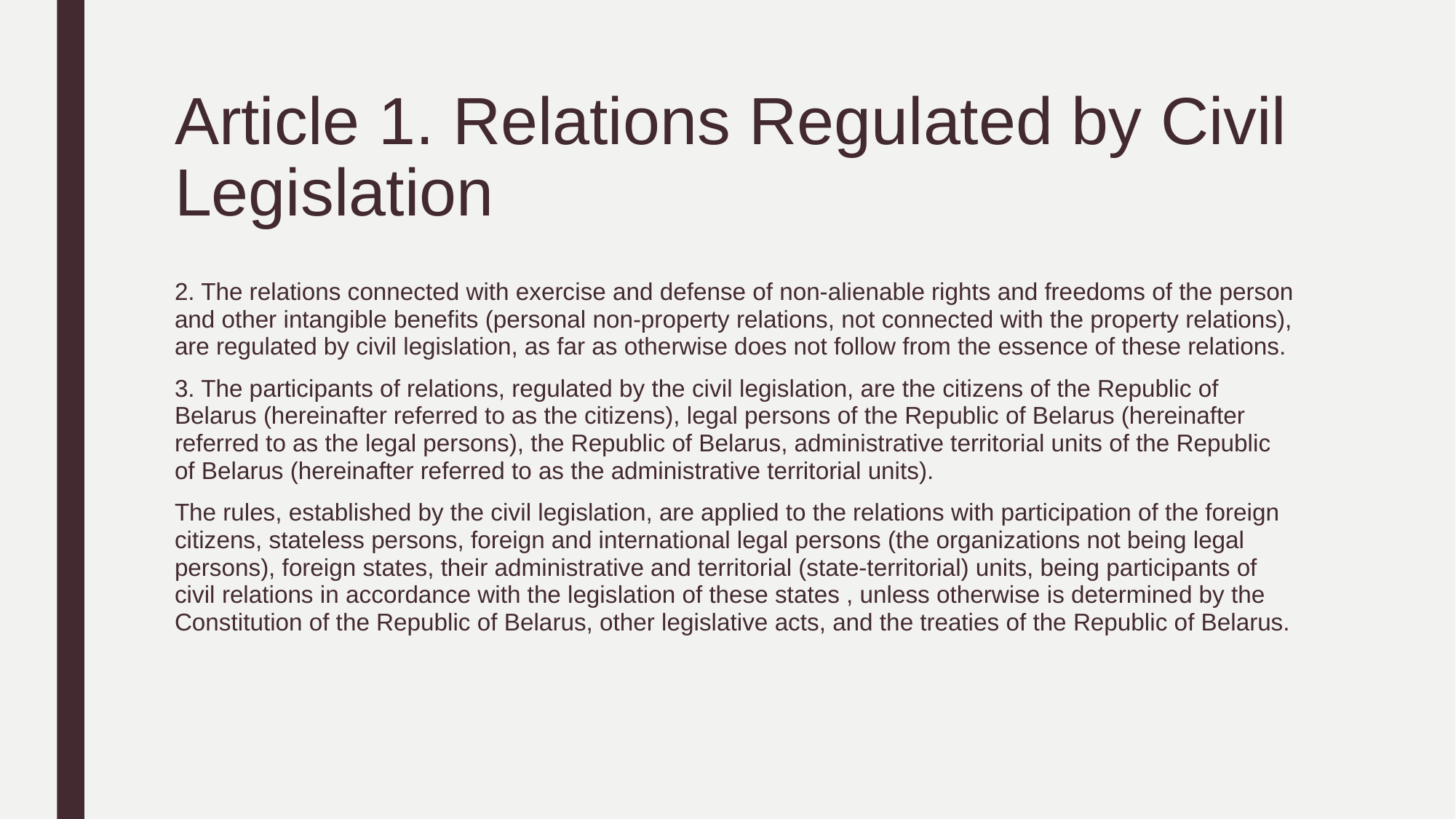

# Article 1. Relations Regulated by Civil Legislation
2. The relations connected with exercise and defense of non-alienable rights and freedoms of the person and other intangible benefits (personal non-property relations, not connected with the property relations), are regulated by civil legislation, as far as otherwise does not follow from the essence of these relations.
3. The participants of relations, regulated by the civil legislation, are the citizens of the Republic of Belarus (hereinafter referred to as the citizens), legal persons of the Republic of Belarus (hereinafter referred to as the legal persons), the Republic of Belarus, administrative territorial units of the Republic of Belarus (hereinafter referred to as the administrative territorial units).
The rules, established by the civil legislation, are applied to the relations with participation of the foreign citizens, stateless persons, foreign and international legal persons (the organizations not being legal persons), foreign states, their administrative and territorial (state-territorial) units, being participants of civil relations in accordance with the legislation of these states , unless otherwise is determined by the Constitution of the Republic of Belarus, other legislative acts, and the treaties of the Republic of Belarus.